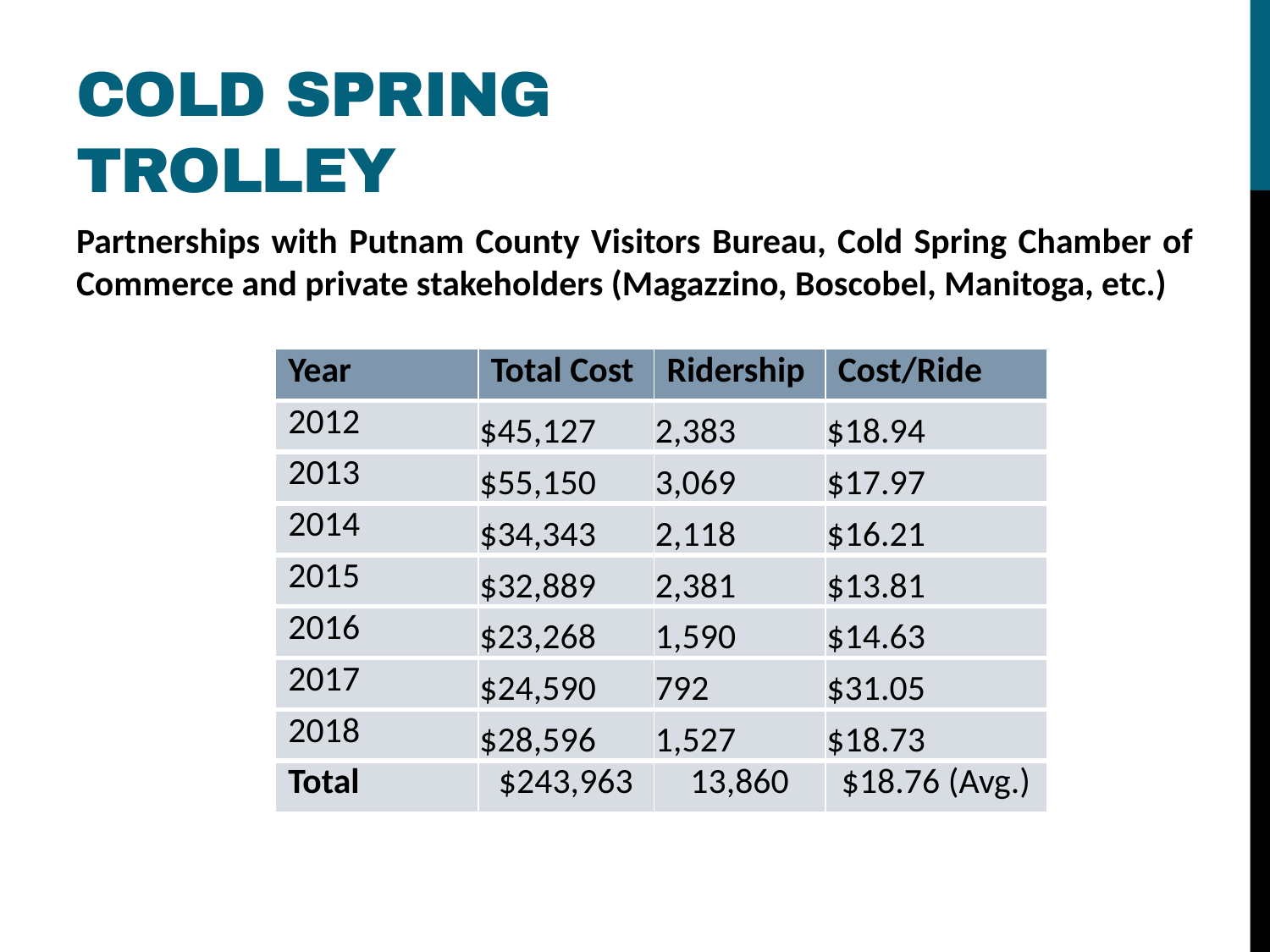

# Cold Spring Trolley
Partnerships with Putnam County Visitors Bureau, Cold Spring Chamber of Commerce and private stakeholders (Magazzino, Boscobel, Manitoga, etc.)
| Year | Total Cost | Ridership | Cost/Ride |
| --- | --- | --- | --- |
| 2012 | $45,127 | 2,383 | $18.94 |
| 2013 | $55,150 | 3,069 | $17.97 |
| 2014 | $34,343 | 2,118 | $16.21 |
| 2015 | $32,889 | 2,381 | $13.81 |
| 2016 | $23,268 | 1,590 | $14.63 |
| 2017 | $24,590 | 792 | $31.05 |
| 2018 | $28,596 | 1,527 | $18.73 |
| Total | $243,963 | 13,860 | $18.76 (Avg.) |